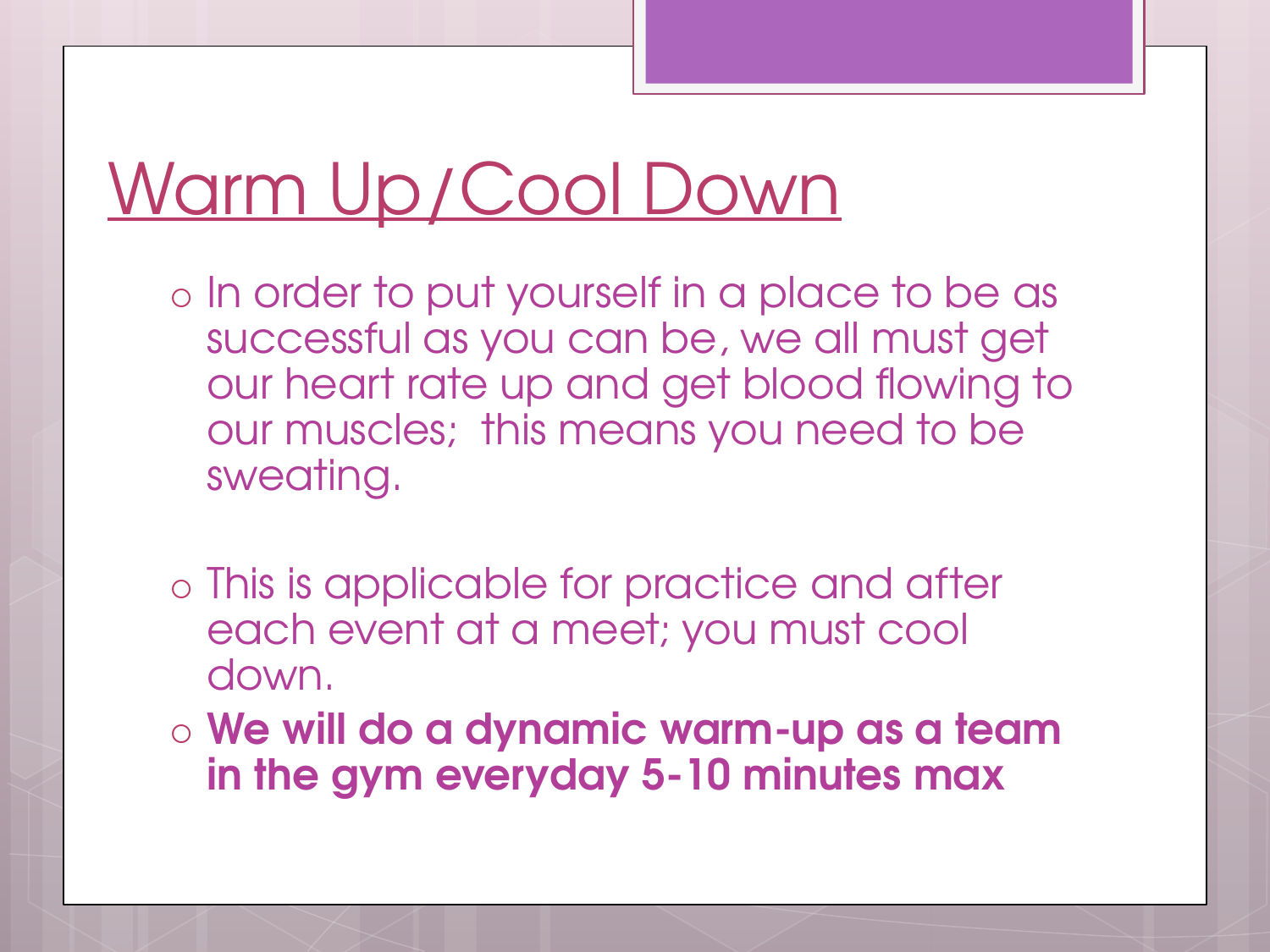

# Warm Up/Cool Down
In order to put yourself in a place to be as successful as you can be, we all must get our heart rate up and get blood flowing to our muscles;  this means you need to be sweating.

This is applicable for practice and after each event at a meet; you must cool down.
We will do a dynamic warm-up as a team in the gym everyday 5-10 minutes max